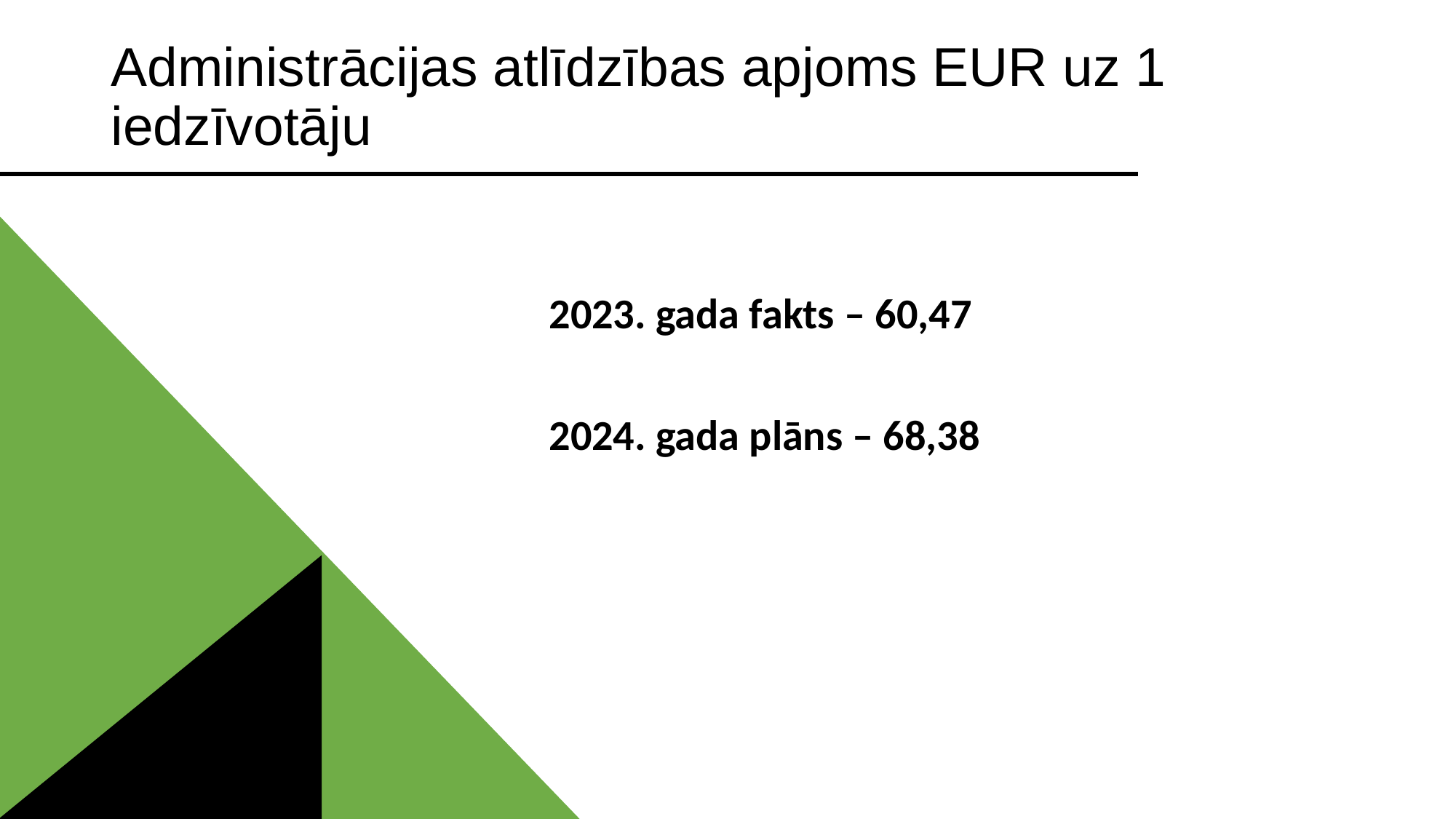

# Administrācijas atlīdzības apjoms EUR uz 1 iedzīvotāju

2023. gada fakts – 60,47

2024. gada plāns – 68,38